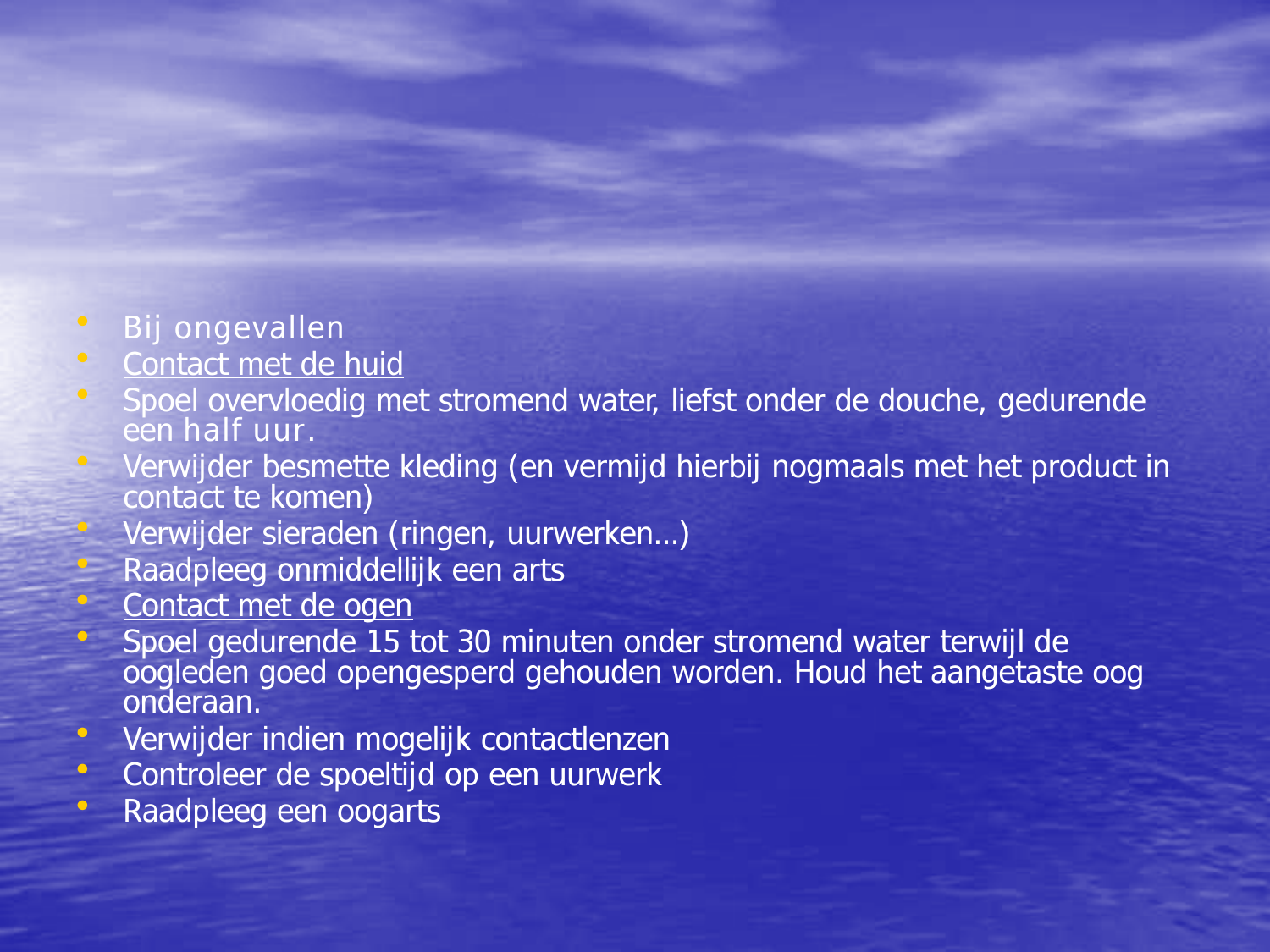

Bij ongevallen
Contact met de huid
Spoel overvloedig met stromend water, liefst onder de douche, gedurende een half uur.
Verwijder besmette kleding (en vermijd hierbij nogmaals met het product in contact te komen)
Verwijder sieraden (ringen, uurwerken…)
Raadpleeg onmiddellijk een arts
Contact met de ogen
Spoel gedurende 15 tot 30 minuten onder stromend water terwijl de oogleden goed opengesperd gehouden worden. Houd het aangetaste oog onderaan.
Verwijder indien mogelijk contactlenzen
Controleer de spoeltijd op een uurwerk
Raadpleeg een oogarts